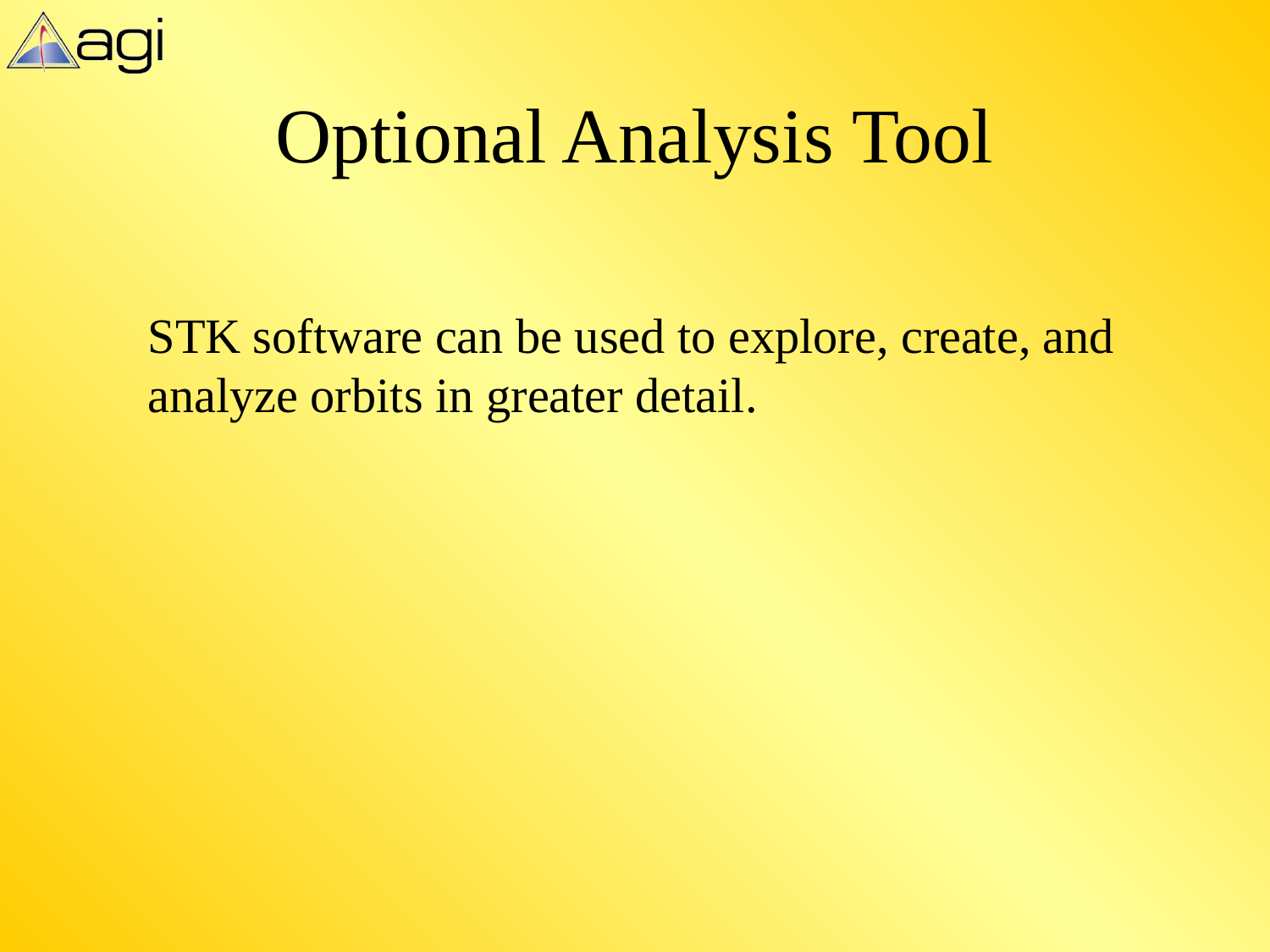

# Optional Analysis Tool
STK software can be used to explore, create, and analyze orbits in greater detail.